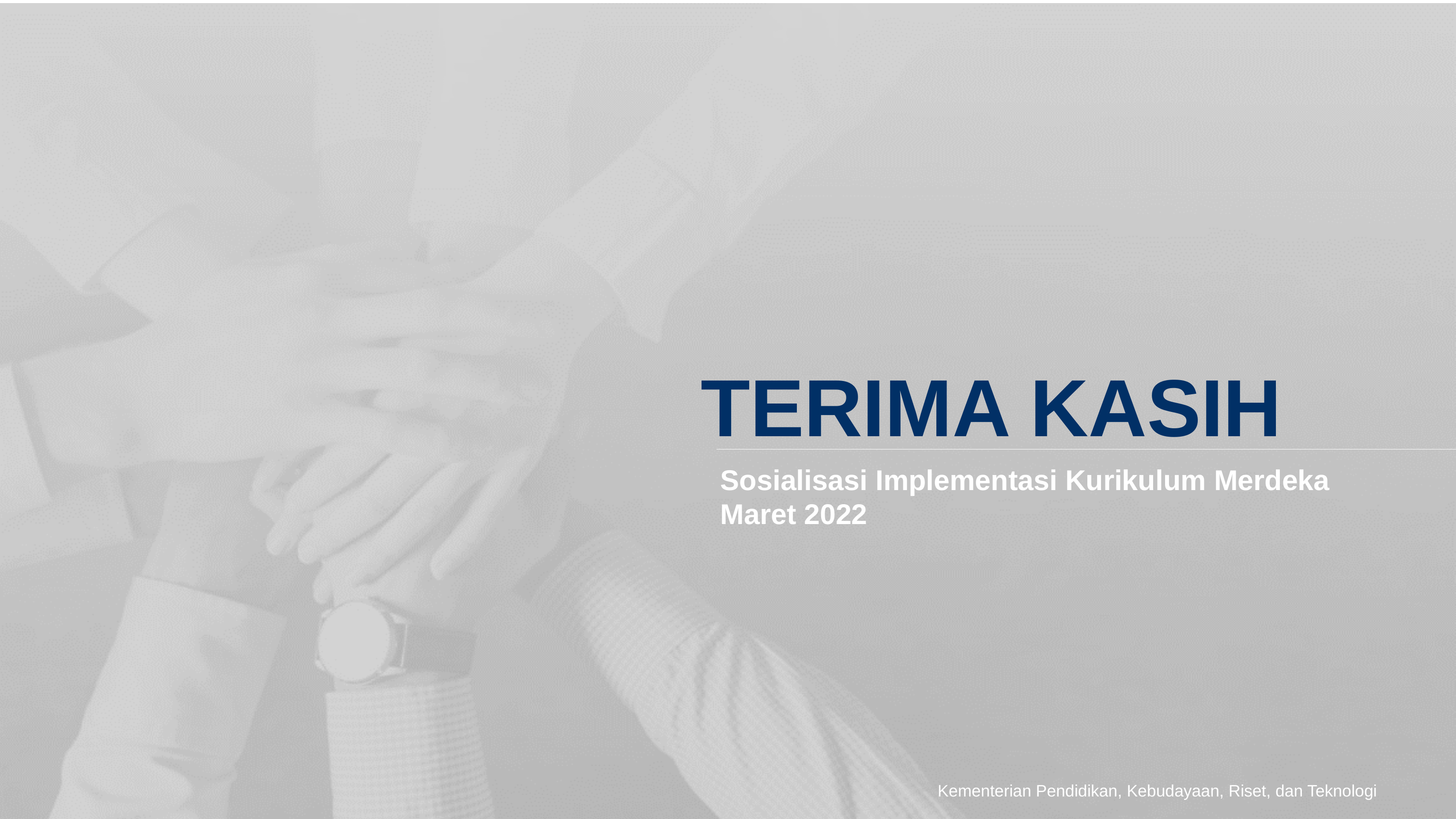

TERIMA KASIH
Sosialisasi Implementasi Kurikulum Merdeka
Maret 2022